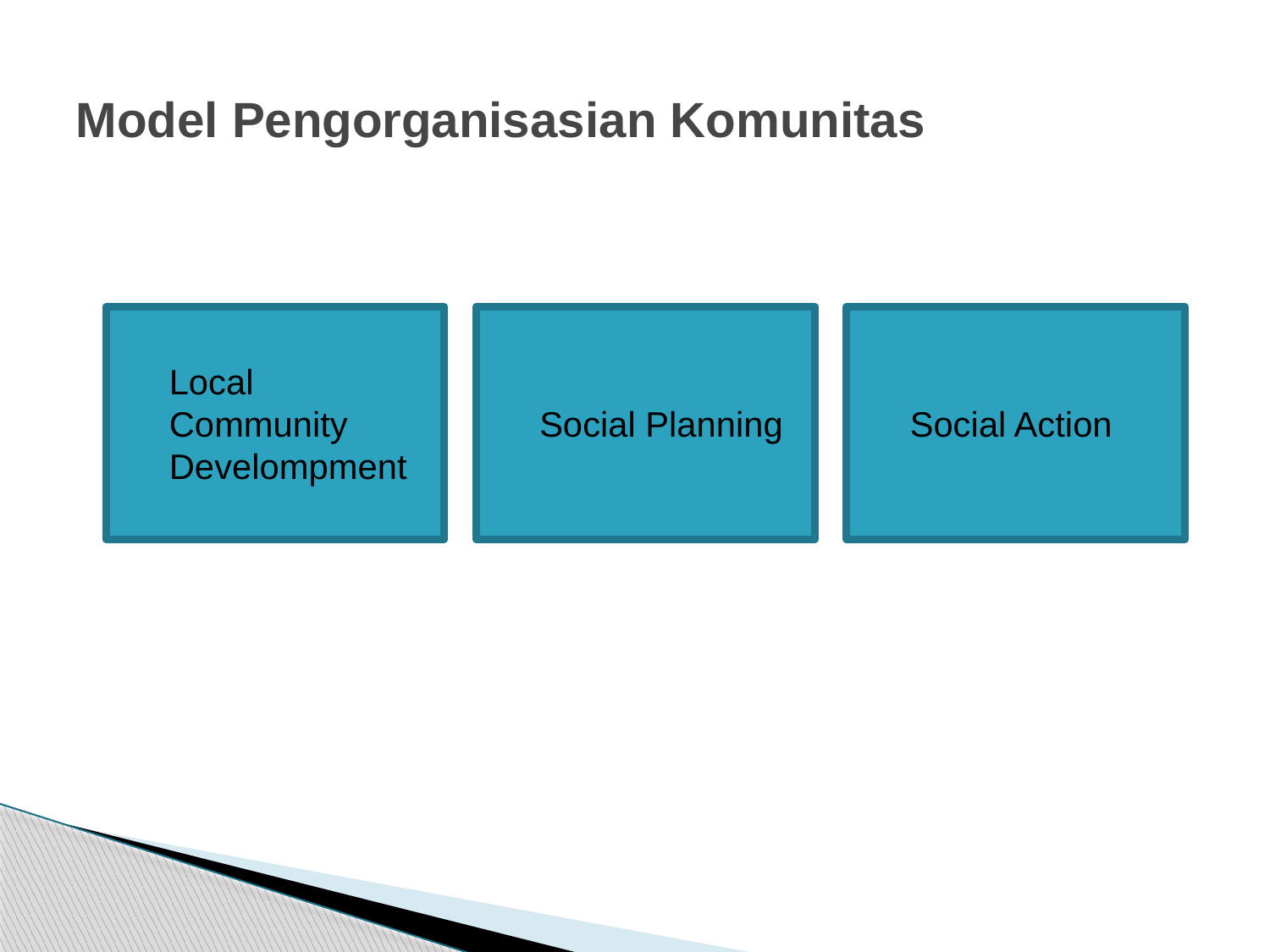

# Model Pengorganisasian Komunitas

Local Community Develompment
Social Planning
Social Action